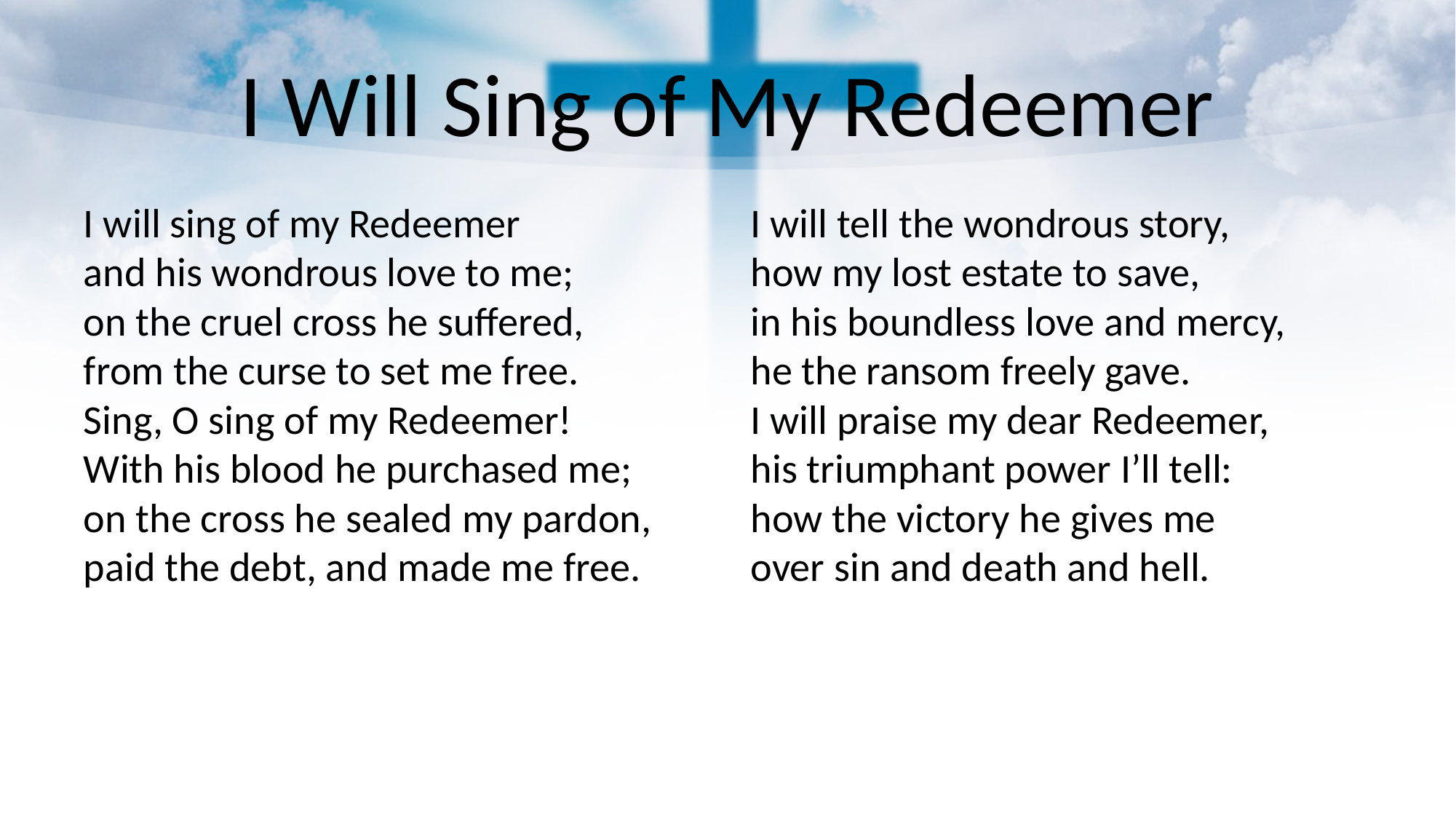

# I Will Sing of My Redeemer
I will sing of my Redeemer
and his wondrous love to me;
on the cruel cross he suffered,
from the curse to set me free.
Sing, O sing of my Redeemer!
With his blood he purchased me;
on the cross he sealed my pardon,
paid the debt, and made me free.

I will tell the wondrous story,
how my lost estate to save,
in his boundless love and mercy,
he the ransom freely gave.
I will praise my dear Redeemer,
his triumphant power I’ll tell:
how the victory he gives me
over sin and death and hell.